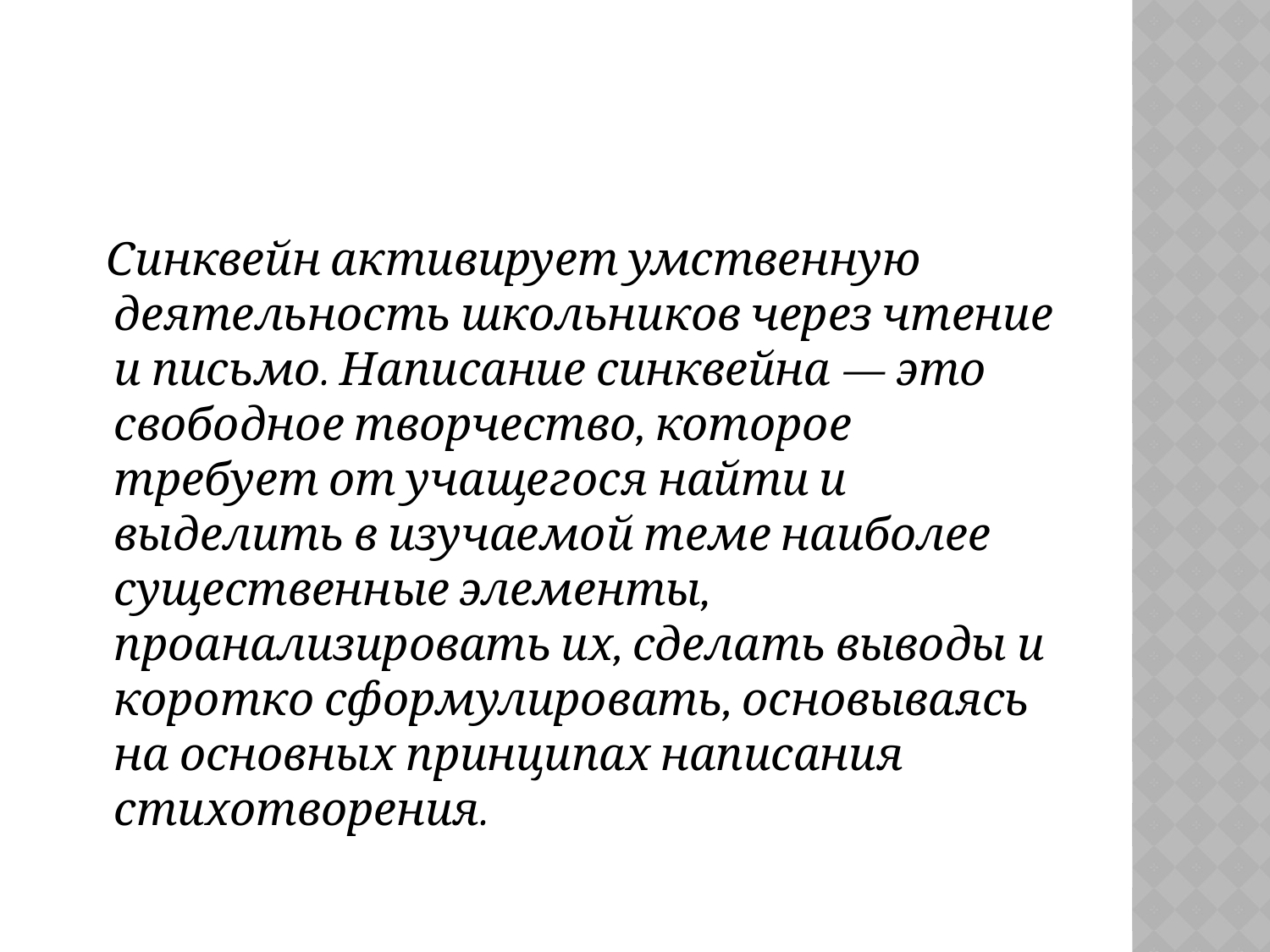

#
   Синквейн активирует умственную деятельность школьников через чтение и письмо. Написание синквейна — это свободное творчество, которое требует от учащегося найти и выделить в изучаемой теме наиболее существенные элементы, проанализировать их, сделать выводы и коротко сформулировать, основываясь на основных принципах написания стихотворения.